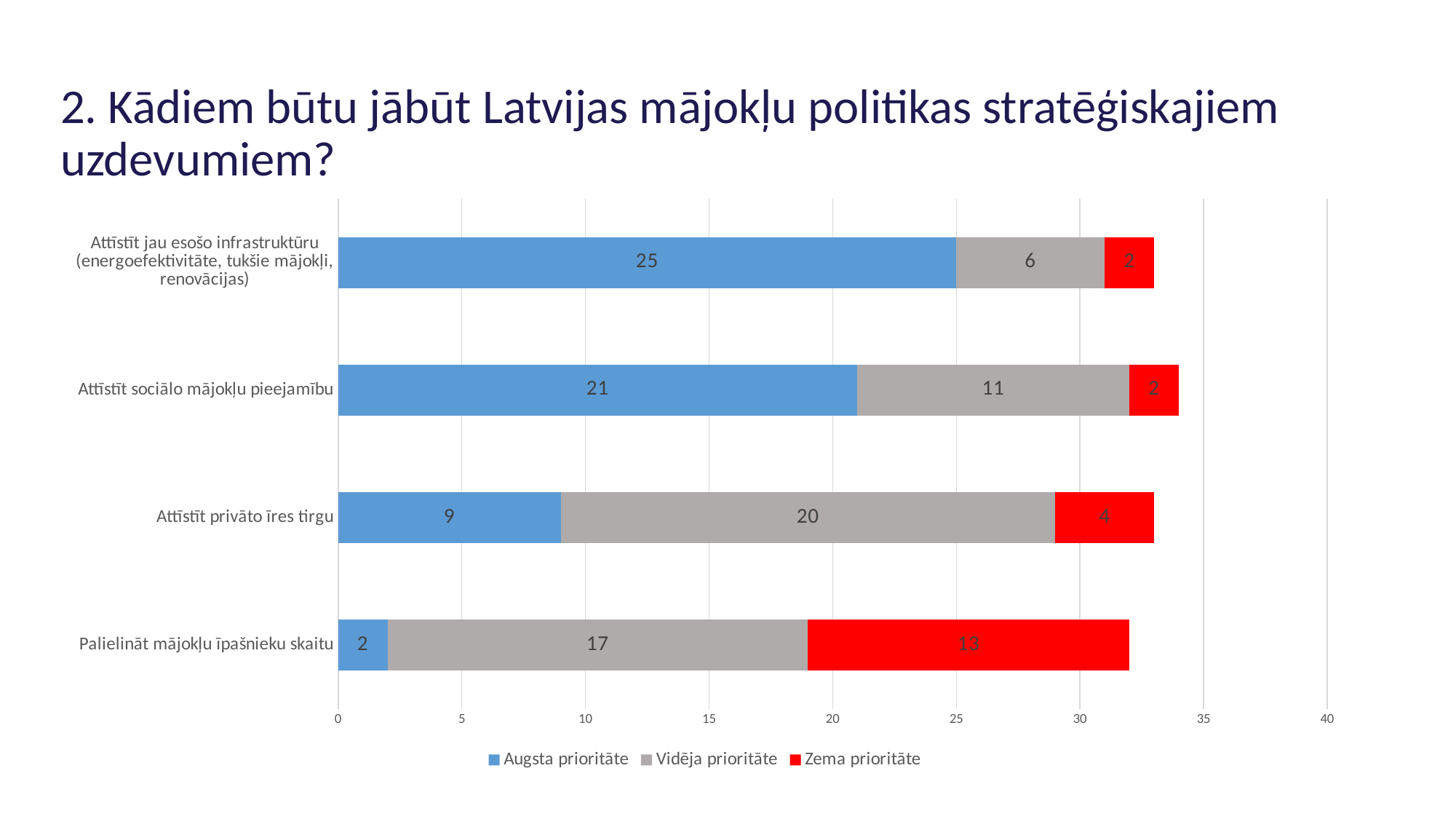

# 2. Kādiem būtu jābūt Latvijas mājokļu politikas stratēģiskajiem uzdevumiem?

### Chart

| Category | Augsta prioritāte | Vidēja prioritāte | Zema prioritāte |
|---|---|---|---|
| Palielināt mājokļu īpašnieku skaitu | 2.0 | 17.0 | 13.0 |
| Attīstīt privāto īres tirgu | 9.0 | 20.0 | 4.0 |
| Attīstīt sociālo mājokļu pieejamību | 21.0 | 11.0 | 2.0 |
| Attīstīt jau esošo infrastruktūru (energoefektivitāte, tukšie mājokļi, renovācijas) | 25.0 | 6.0 | 2.0 |